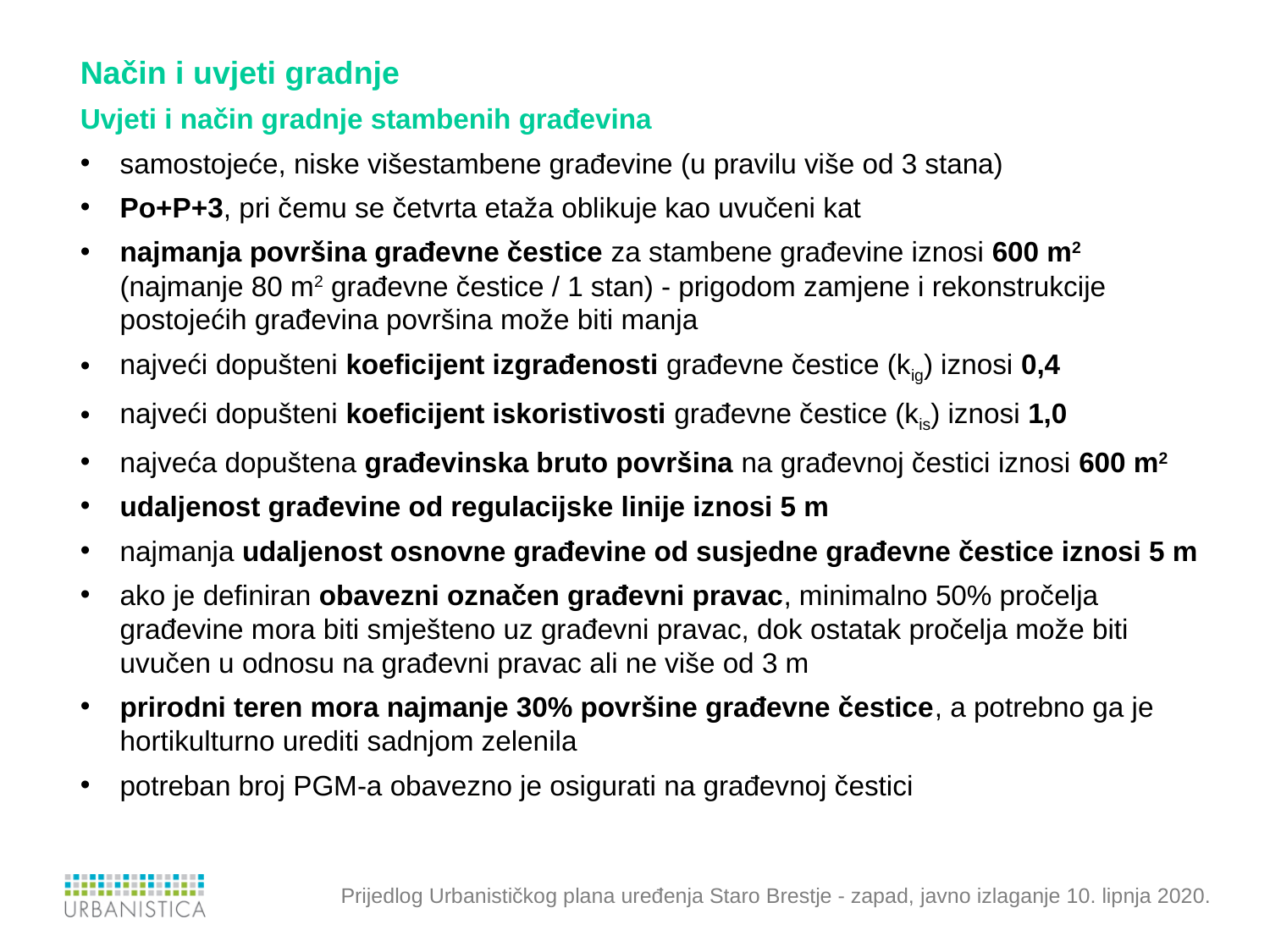

Način i uvjeti gradnje
Uvjeti i način gradnje stambenih građevina
samostojeće, niske višestambene građevine (u pravilu više od 3 stana)
Po+P+3, pri čemu se četvrta etaža oblikuje kao uvučeni kat
najmanja površina građevne čestice za stambene građevine iznosi 600 m2 (najmanje 80 m2 građevne čestice / 1 stan) - prigodom zamjene i rekonstrukcije postojećih građevina površina može biti manja
najveći dopušteni koeficijent izgrađenosti građevne čestice (kig) iznosi 0,4
najveći dopušteni koeficijent iskoristivosti građevne čestice (kis) iznosi 1,0
najveća dopuštena građevinska bruto površina na građevnoj čestici iznosi 600 m2
udaljenost građevine od regulacijske linije iznosi 5 m
najmanja udaljenost osnovne građevine od susjedne građevne čestice iznosi 5 m
ako je definiran obavezni označen građevni pravac, minimalno 50% pročelja građevine mora biti smješteno uz građevni pravac, dok ostatak pročelja može biti uvučen u odnosu na građevni pravac ali ne više od 3 m
prirodni teren mora najmanje 30% površine građevne čestice, a potrebno ga je hortikulturno urediti sadnjom zelenila
potreban broj PGM-a obavezno je osigurati na građevnoj čestici